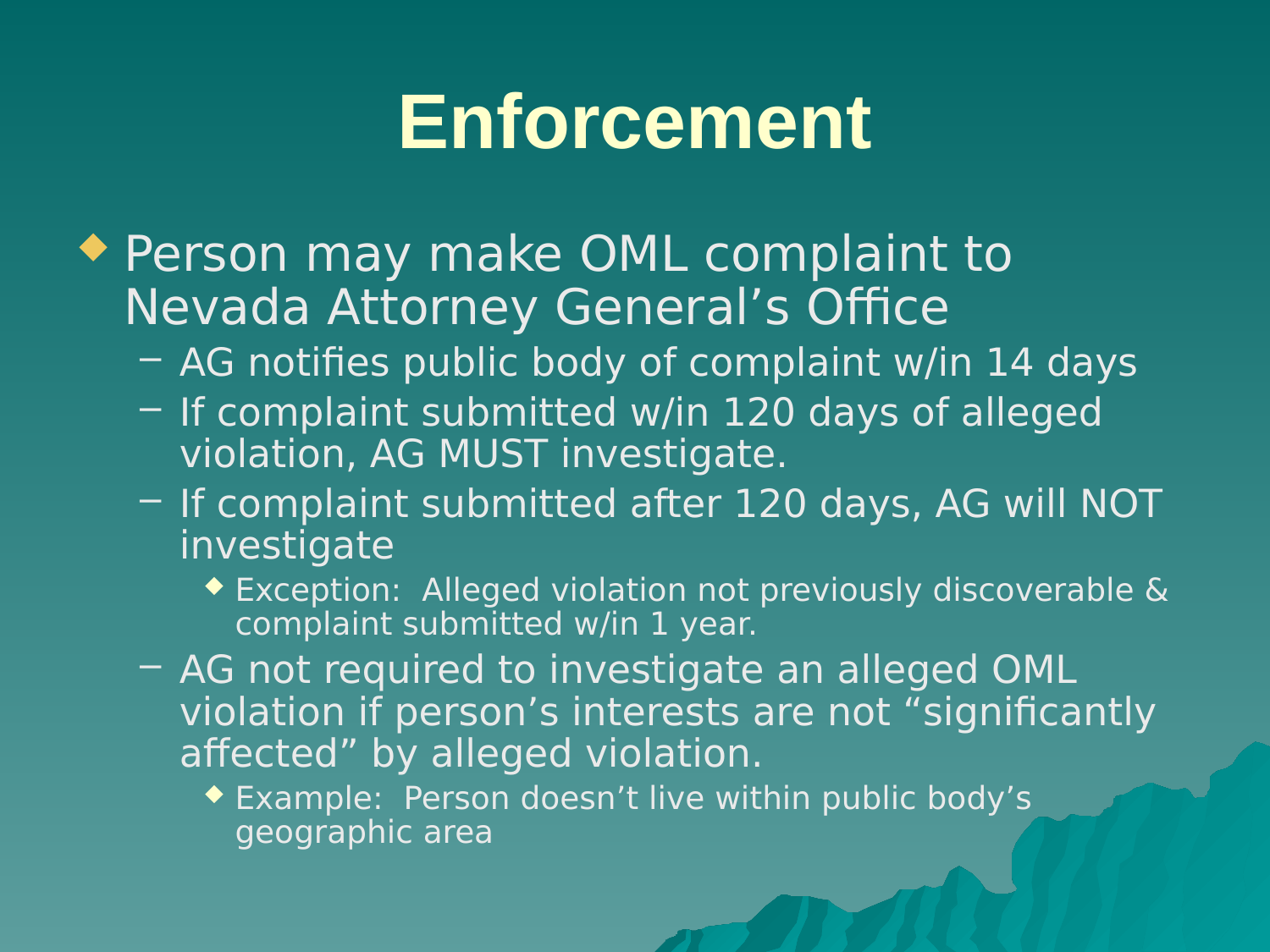

# Enforcement
Person may make OML complaint to Nevada Attorney General’s Office
AG notifies public body of complaint w/in 14 days
If complaint submitted w/in 120 days of alleged violation, AG MUST investigate.
If complaint submitted after 120 days, AG will NOT investigate
Exception:  Alleged violation not previously discoverable & complaint submitted w/in 1 year.
AG not required to investigate an alleged OML violation if person’s interests are not “significantly affected” by alleged violation.
Example:  Person doesn’t live within public body’s geographic area